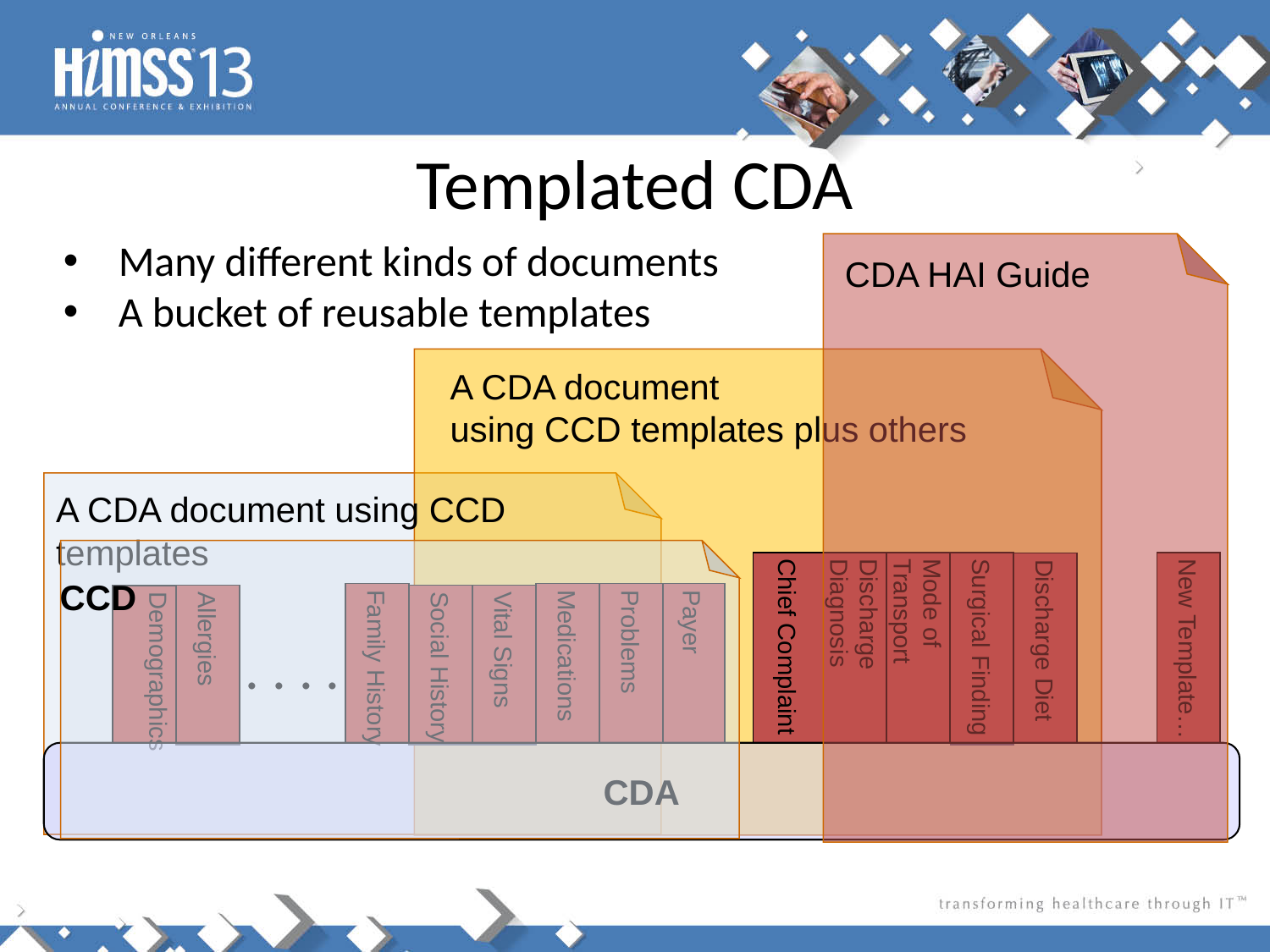

#
Templated CDA

Many different kinds of documents
A bucket of reusable templates

CDA HAI Guide

A CDA document
using CCD templates plus others

A CDA document using CCD templates

 CCD

Chief Complaint
Discharge
Diagnosis
Mode of
Transport
Surgical Finding
New Template…
Discharge Diet
Family History
Medications
Problems
Payer
Allergies
Social History
Vital Signs
Demographics
. . . .
CDA

A CDA document
using CCD templates plus others

A CDA document using CCD templates
 CCD

Chief Complaint
Discharge
Diagnosis
Mode of
Transport
Surgical Finding
New Template…
Discharge Diet
Family History
Medications
Problems
Payer
Allergies
Social History
Vital Signs
Demographics
. . . .
CDA